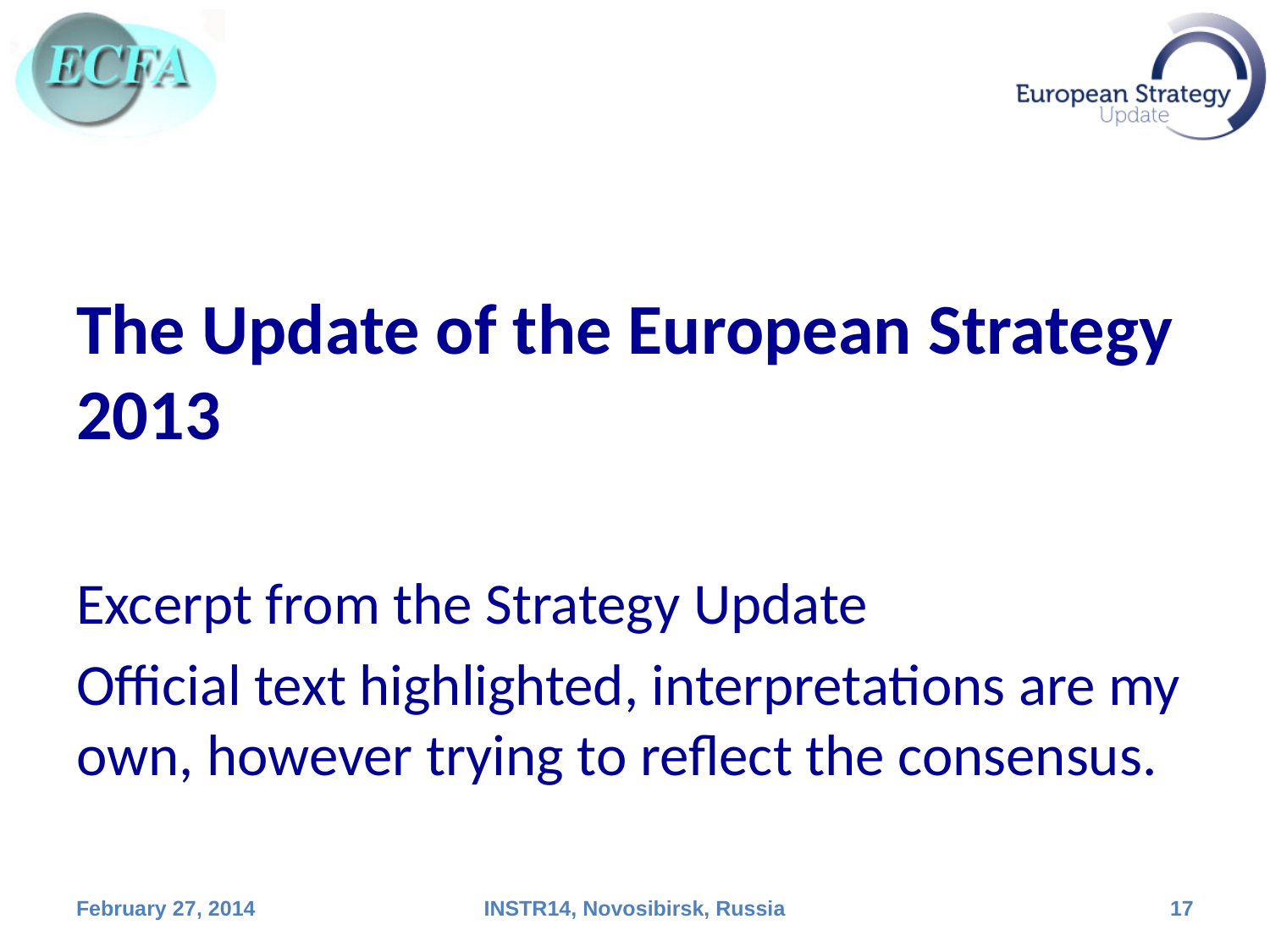

The Update of the European Strategy 2013

Excerpt from the Strategy Update
Official text highlighted, interpretations are my own, however trying to reflect the consensus.
February 27, 2014
INSTR14, Novosibirsk, Russia
17